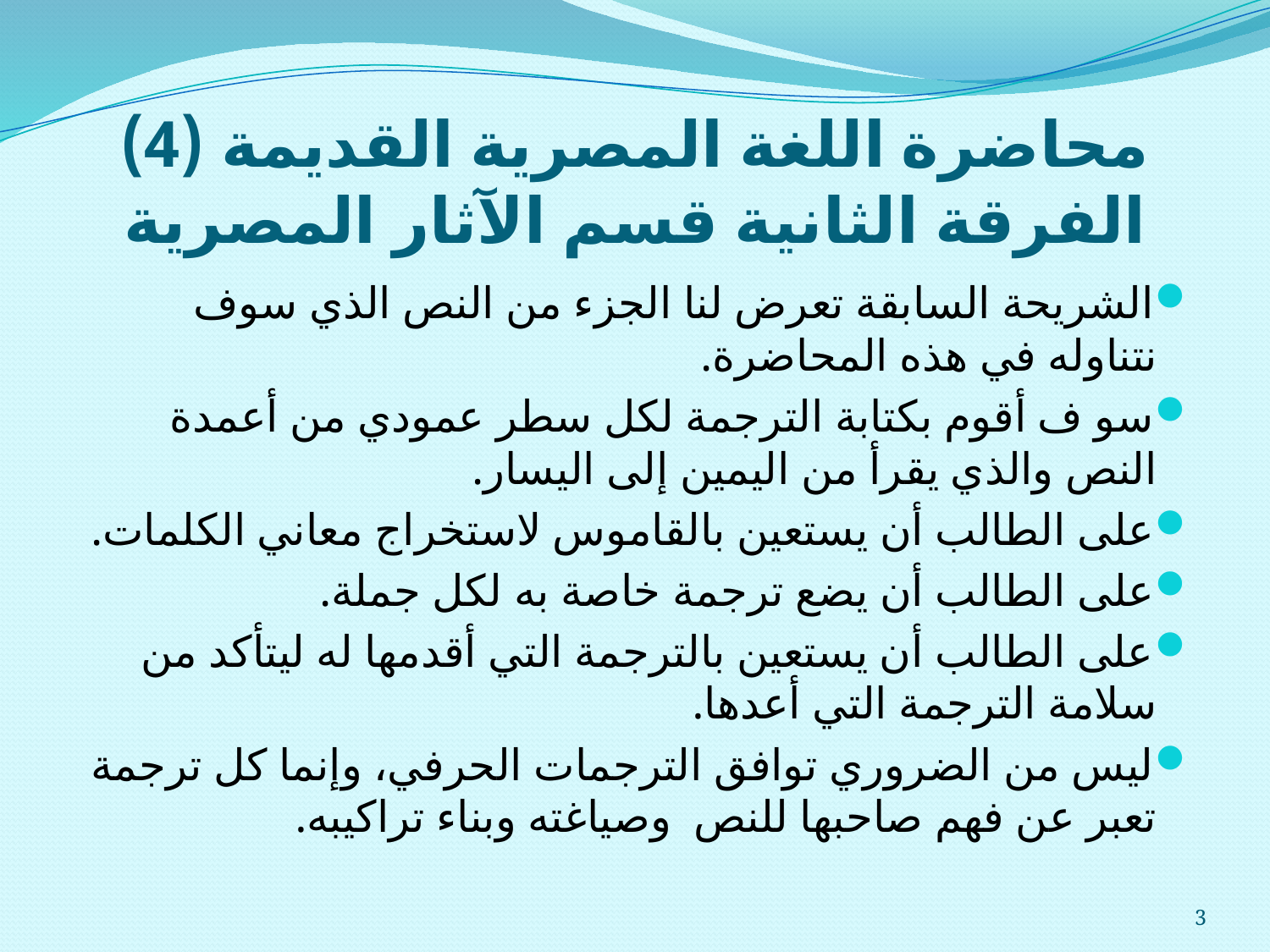

# محاضرة اللغة المصرية القديمة (4) الفرقة الثانية قسم الآثار المصرية
الشريحة السابقة تعرض لنا الجزء من النص الذي سوف نتناوله في هذه المحاضرة.
سو ف أقوم بكتابة الترجمة لكل سطر عمودي من أعمدة النص والذي يقرأ من اليمين إلى اليسار.
على الطالب أن يستعين بالقاموس لاستخراج معاني الكلمات.
على الطالب أن يضع ترجمة خاصة به لكل جملة.
على الطالب أن يستعين بالترجمة التي أقدمها له ليتأكد من سلامة الترجمة التي أعدها.
ليس من الضروري توافق الترجمات الحرفي، وإنما كل ترجمة تعبر عن فهم صاحبها للنص  وصياغته وبناء تراكيبه.
3